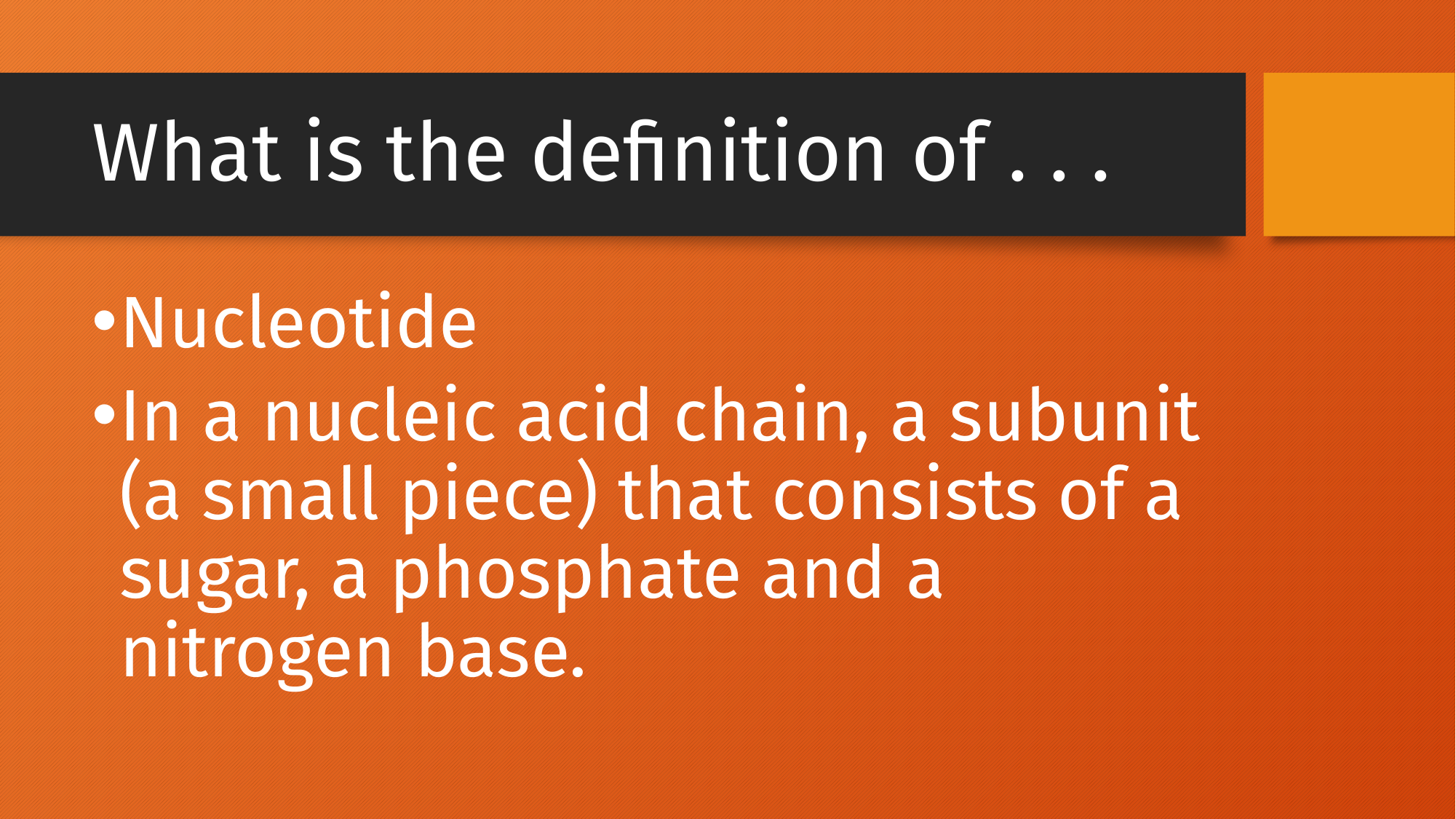

# What is the definition of . . .
Nucleotide
In a nucleic acid chain, a subunit (a small piece) that consists of a sugar, a phosphate and a nitrogen base.